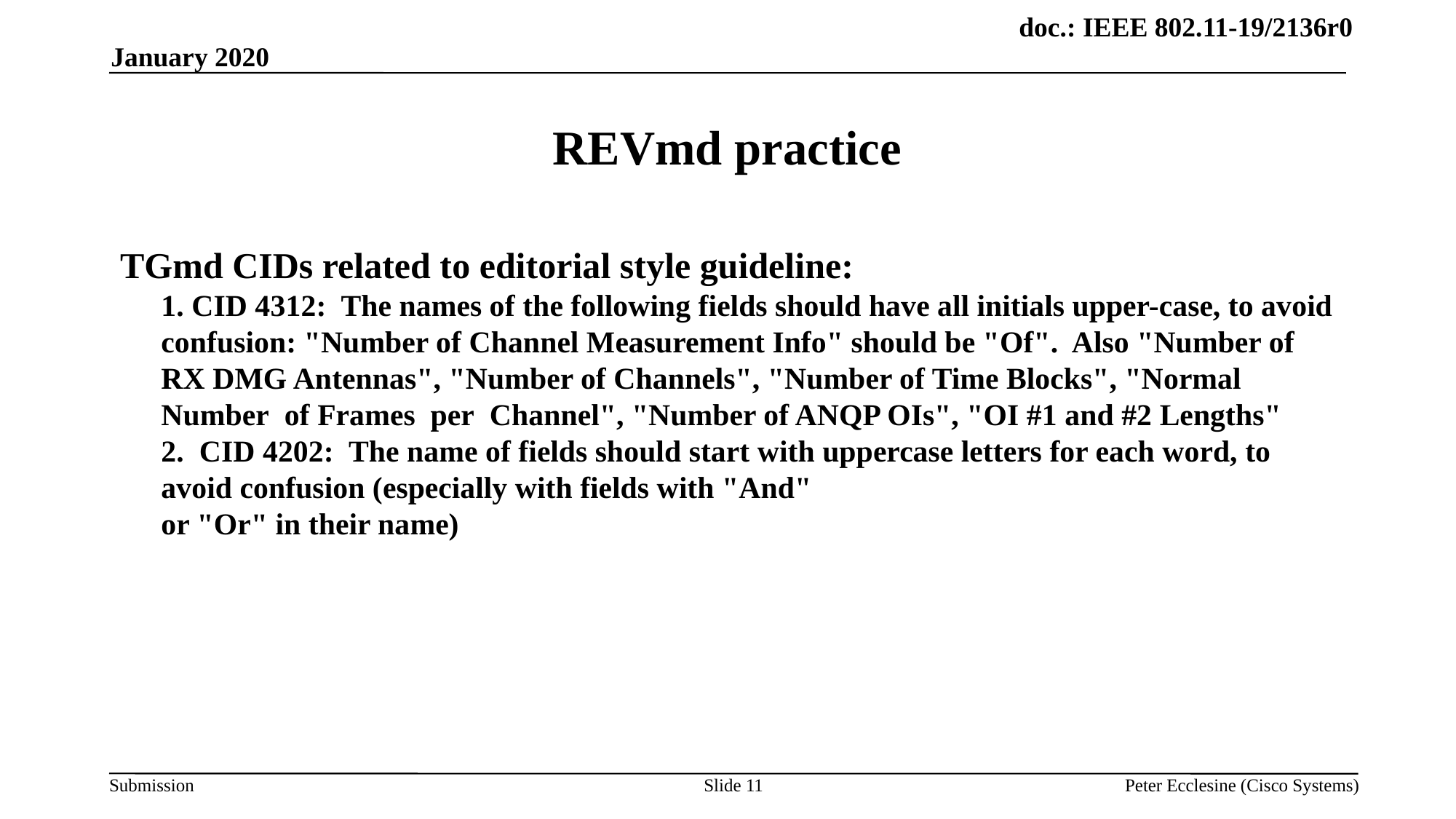

January 2020
# REVmd practice
TGmd CIDs related to editorial style guideline:
1. CID 4312:  The names of the following fields should have all initials upper-case, to avoid confusion: "Number of Channel Measurement Info" should be "Of".  Also "Number of RX DMG Antennas", "Number of Channels", "Number of Time Blocks", "Normal  Number  of Frames  per  Channel", "Number of ANQP OIs", "OI #1 and #2 Lengths"
2.  CID 4202:  The name of fields should start with uppercase letters for each word, to avoid confusion (especially with fields with "And"
or "Or" in their name)
Slide 11
Peter Ecclesine (Cisco Systems)